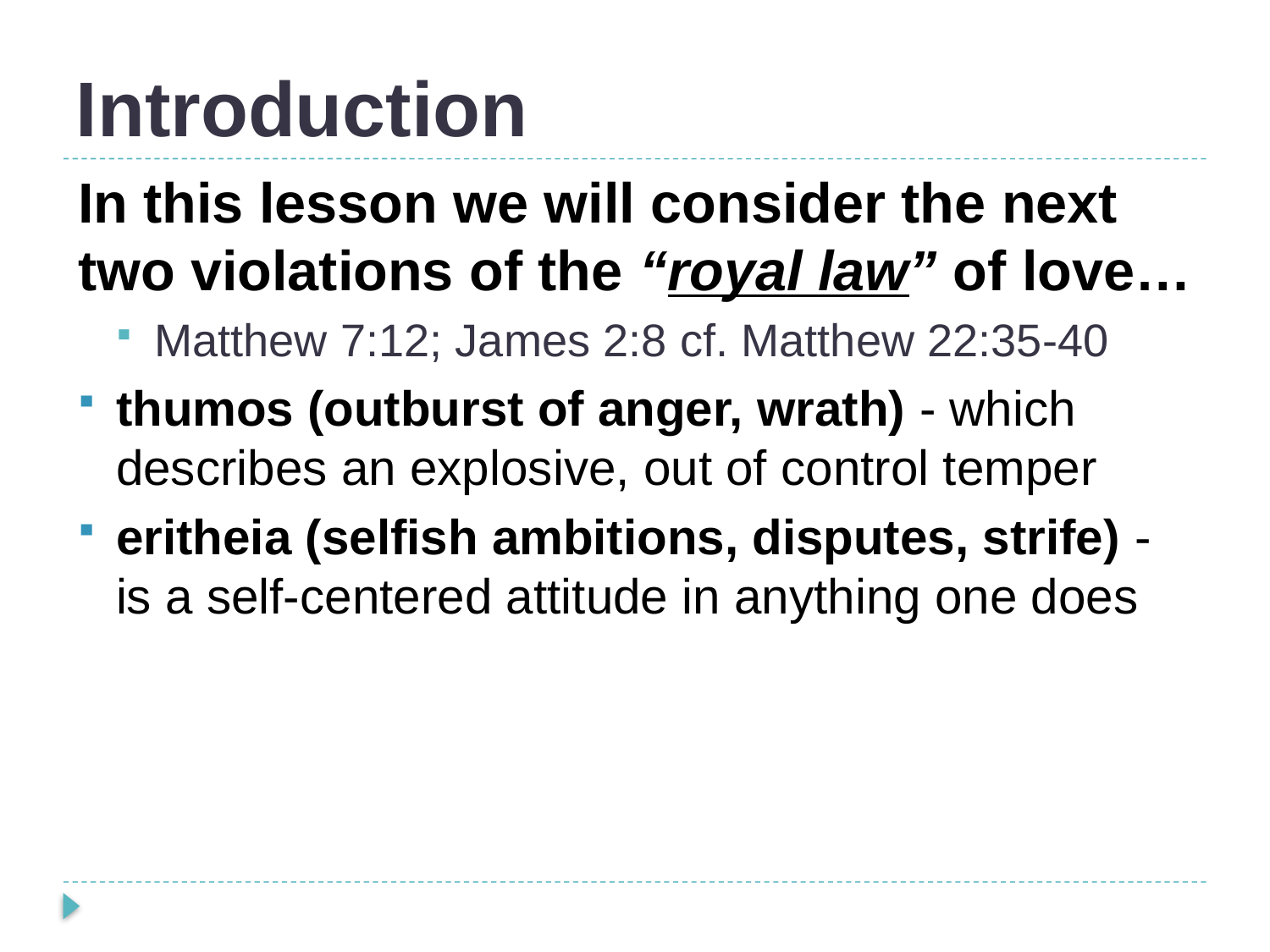

# Introduction
In this lesson we will consider the next two violations of the “royal law” of love…
Matthew 7:12; James 2:8 cf. Matthew 22:35-40
thumos (outburst of anger, wrath) - which describes an explosive, out of control temper
eritheia (selfish ambitions, disputes, strife) - is a self-centered attitude in anything one does